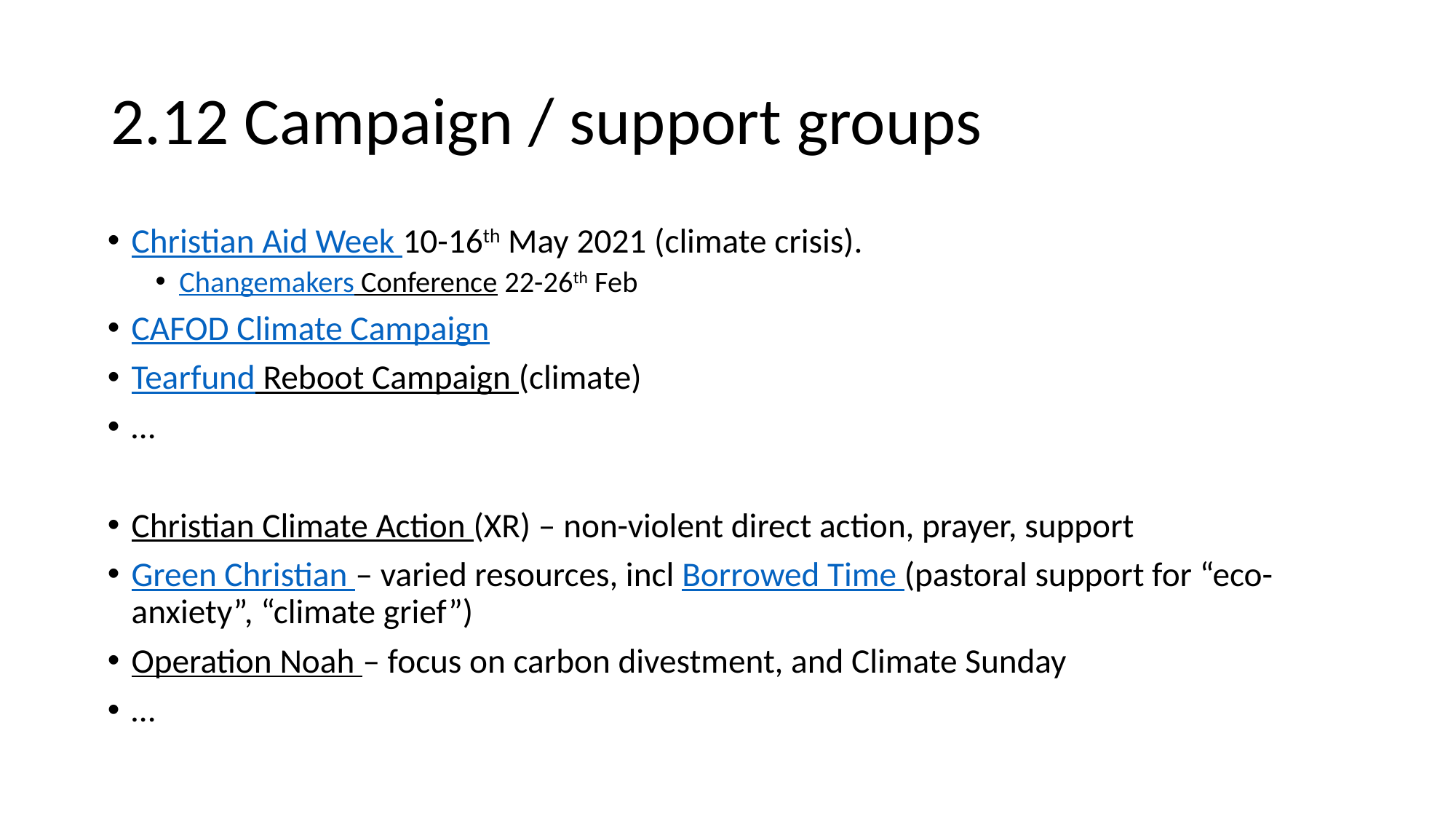

# 2.12 Campaign / support groups
Christian Aid Week 10-16th May 2021 (climate crisis).
Changemakers Conference 22-26th Feb
CAFOD Climate Campaign
Tearfund Reboot Campaign (climate)
…

Christian Climate Action (XR) – non-violent direct action, prayer, support
Green Christian – varied resources, incl Borrowed Time (pastoral support for “eco-anxiety”, “climate grief”)
Operation Noah – focus on carbon divestment, and Climate Sunday
…